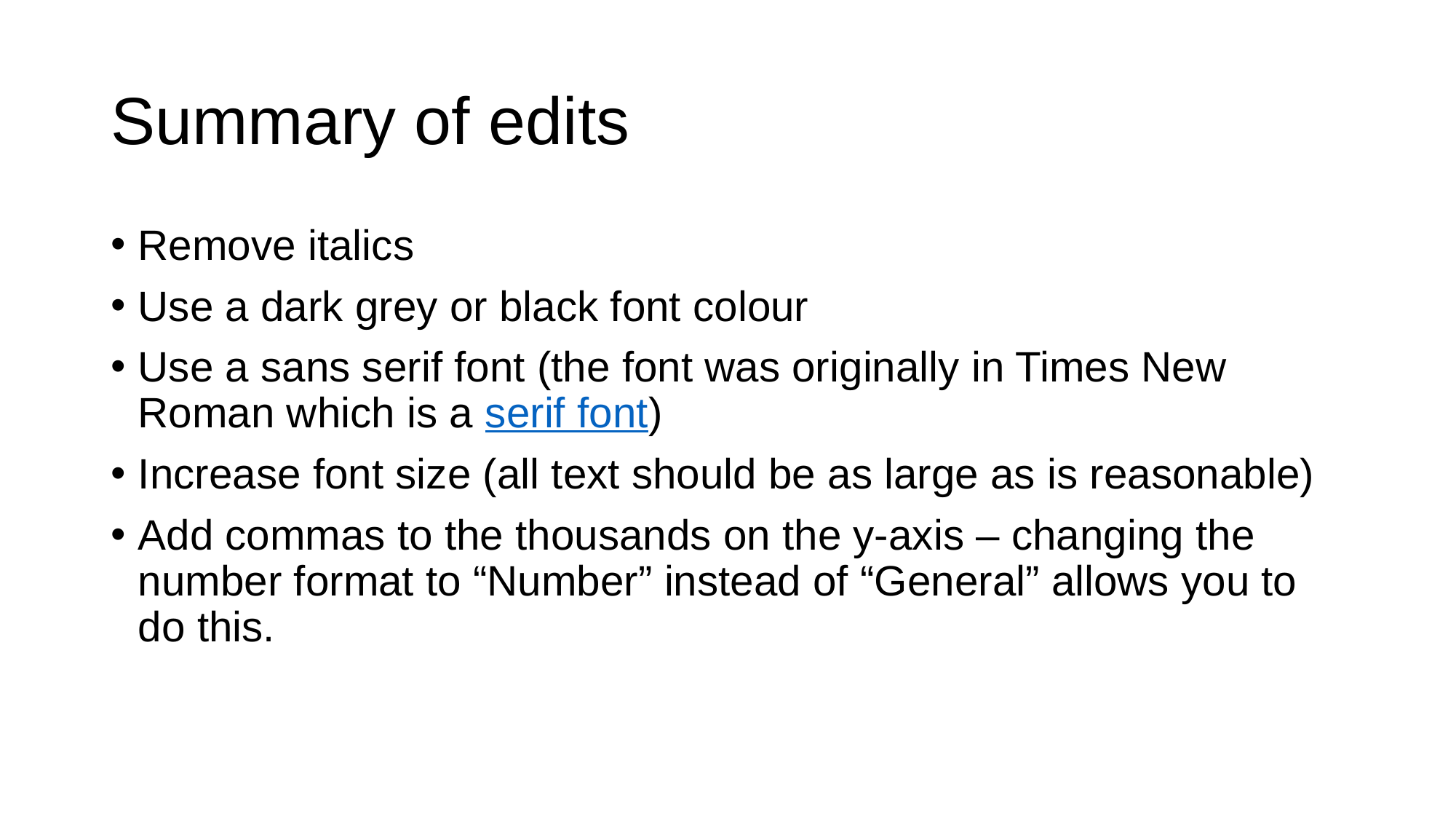

# Summary of edits
Remove italics
Use a dark grey or black font colour
Use a sans serif font (the font was originally in Times New Roman which is a serif font)
Increase font size (all text should be as large as is reasonable)
Add commas to the thousands on the y-axis – changing the number format to “Number” instead of “General” allows you to do this.